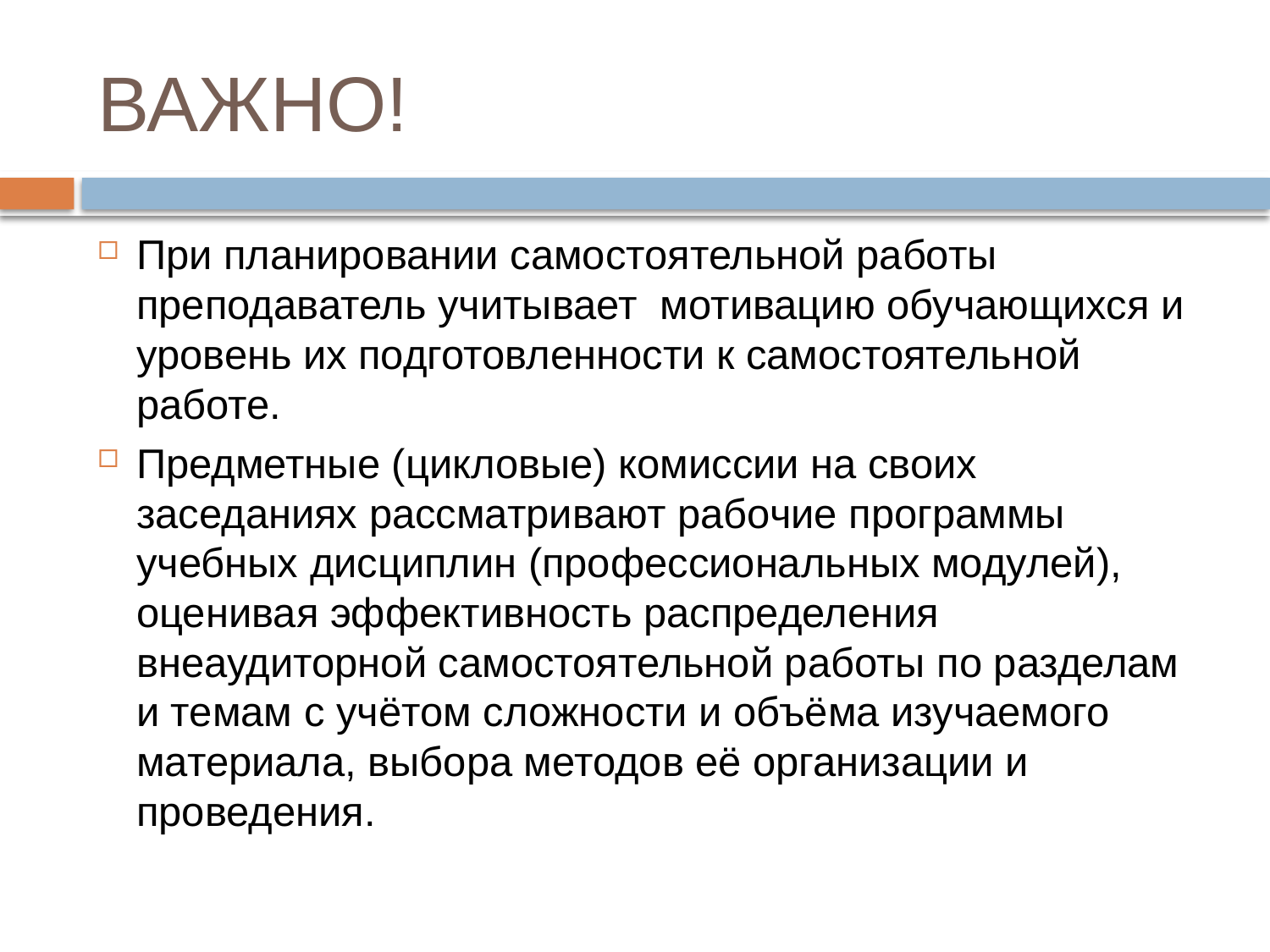

# ВАЖНО!
При планировании самостоятельной работы преподаватель учитывает  мотивацию обучающихся и уровень их подготовленности к самостоятельной работе.
Предметные (цикловые) комиссии на своих заседаниях рассматривают рабочие программы учебных дисциплин (профессиональных модулей), оценивая эффективность распределения внеаудиторной самостоятельной работы по разделам и темам с учётом сложности и объёма изучаемого материала, выбора методов её организации и проведения.